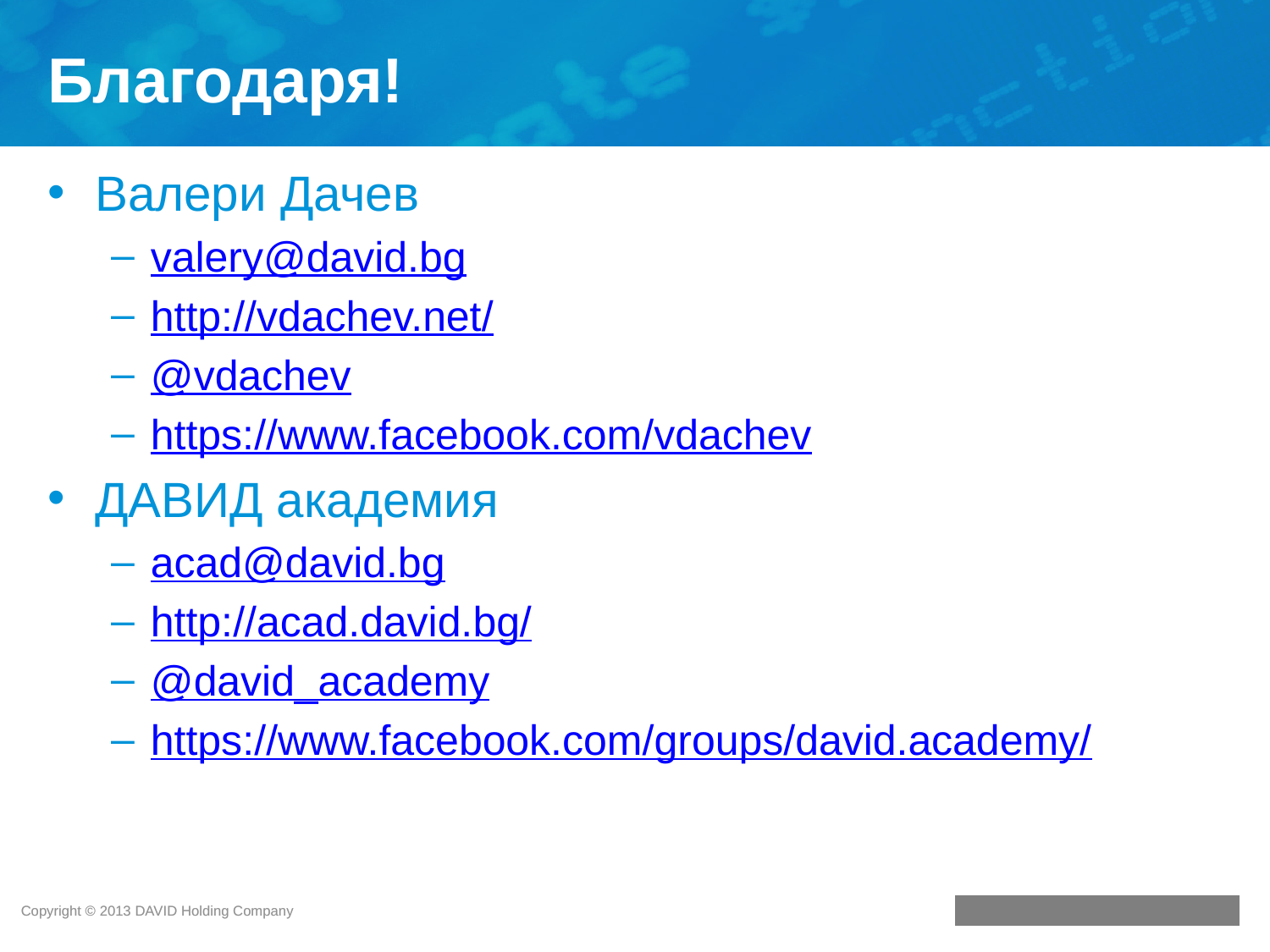

# Благодаря!
Валери Дачев
valery@david.bg
http://vdachev.net/
@vdachev
https://www.facebook.com/vdachev
ДАВИД академия
acad@david.bg
http://acad.david.bg/
@david_academy
https://www.facebook.com/groups/david.academy/